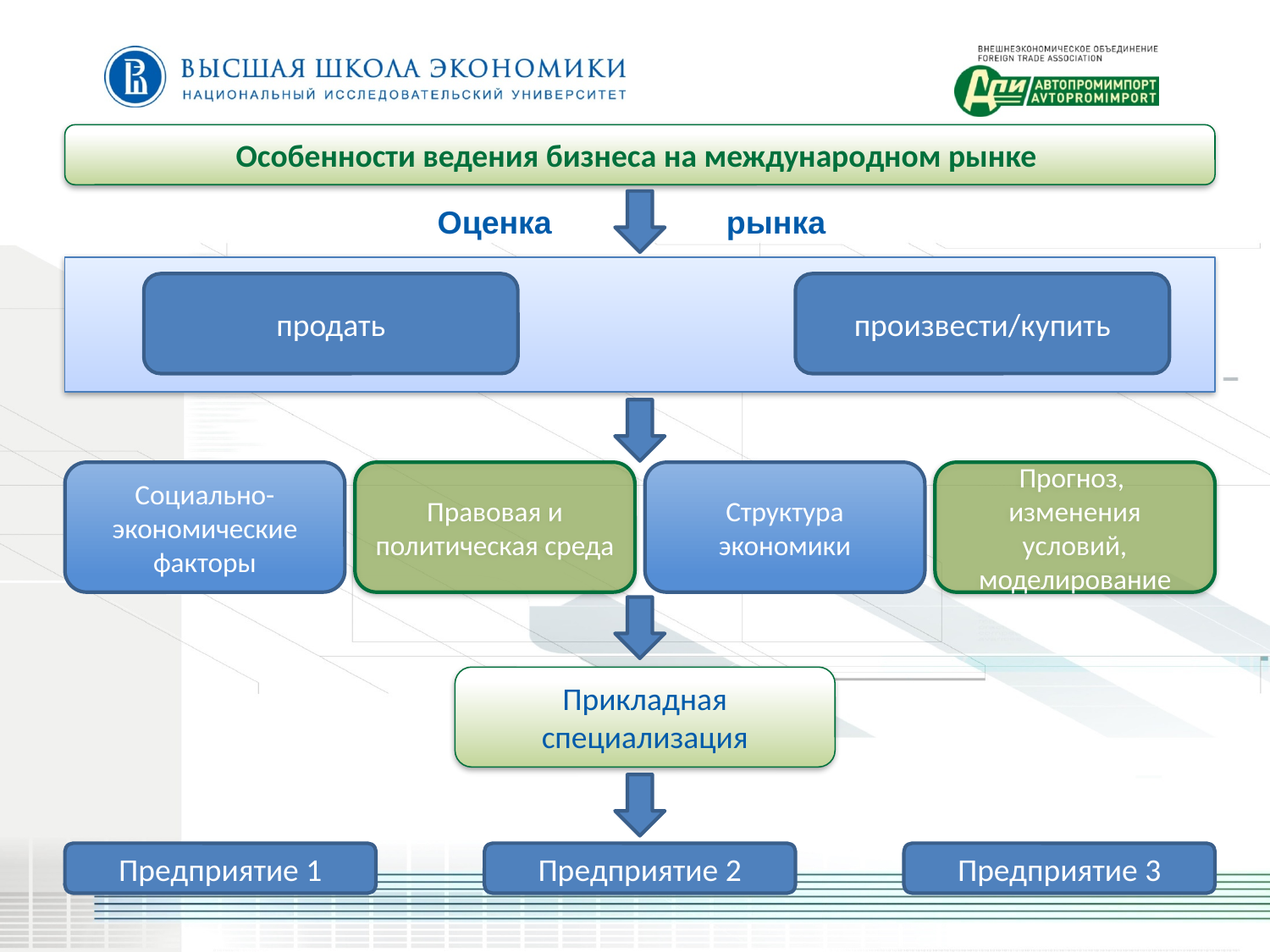

Особенности ведения бизнеса на международном рынке

Оценка
 рынка

продать
произвести/купить

Социально-экономические факторы
Правовая и политическая среда
Структура экономики
Прогноз,  изменения условий, моделирование

Прикладная специализация

Предприятие 1
Предприятие 2
Предприятие 3